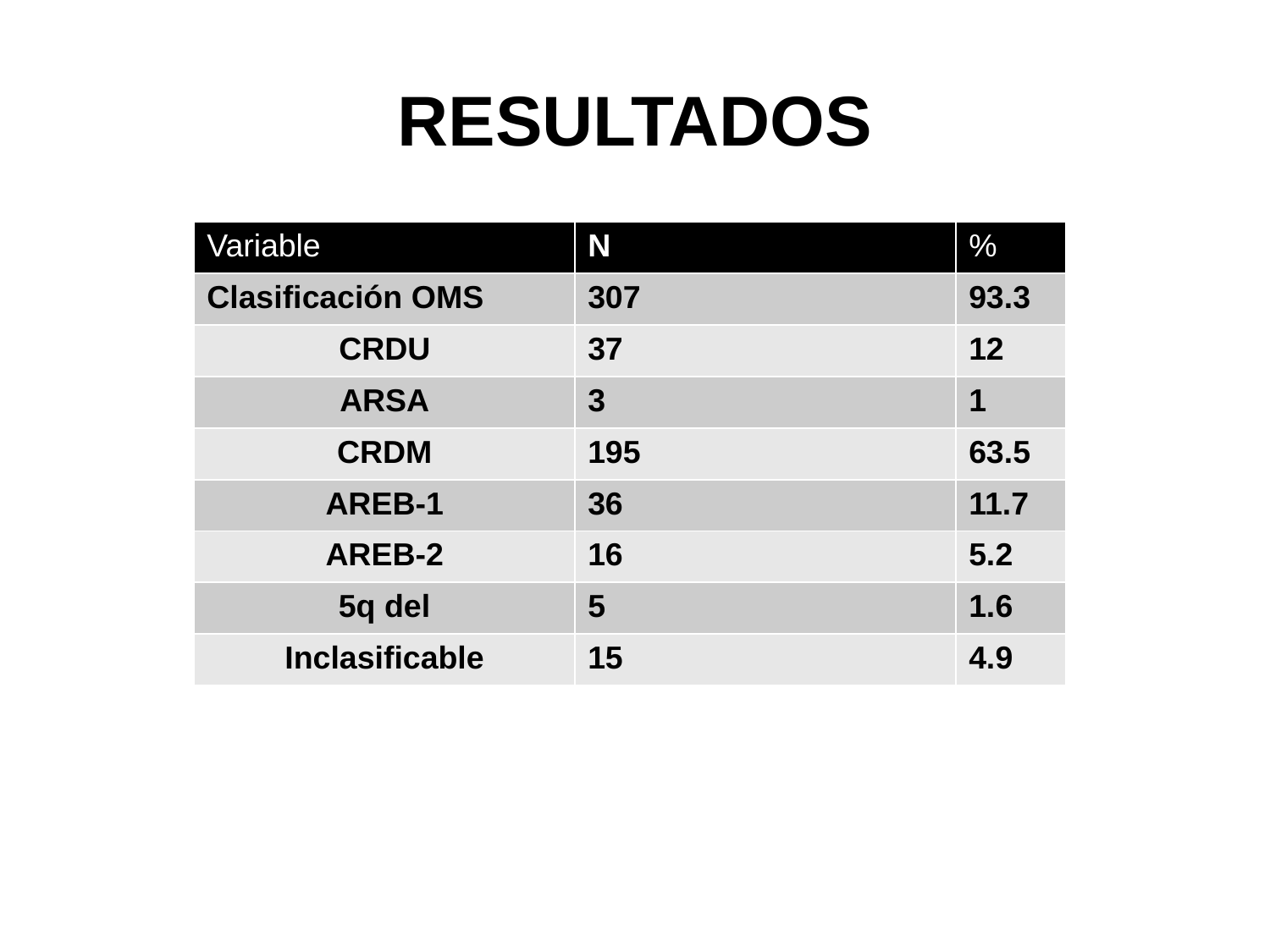

# RESULTADOS
| Variable | N | % |
| --- | --- | --- |
| Clasificación OMS | 307 | 93.3 |
| CRDU | 37 | 12 |
| ARSA | 3 | 1 |
| CRDM | 195 | 63.5 |
| AREB-1 | 36 | 11.7 |
| AREB-2 | 16 | 5.2 |
| 5q del | 5 | 1.6 |
| Inclasificable | 15 | 4.9 |